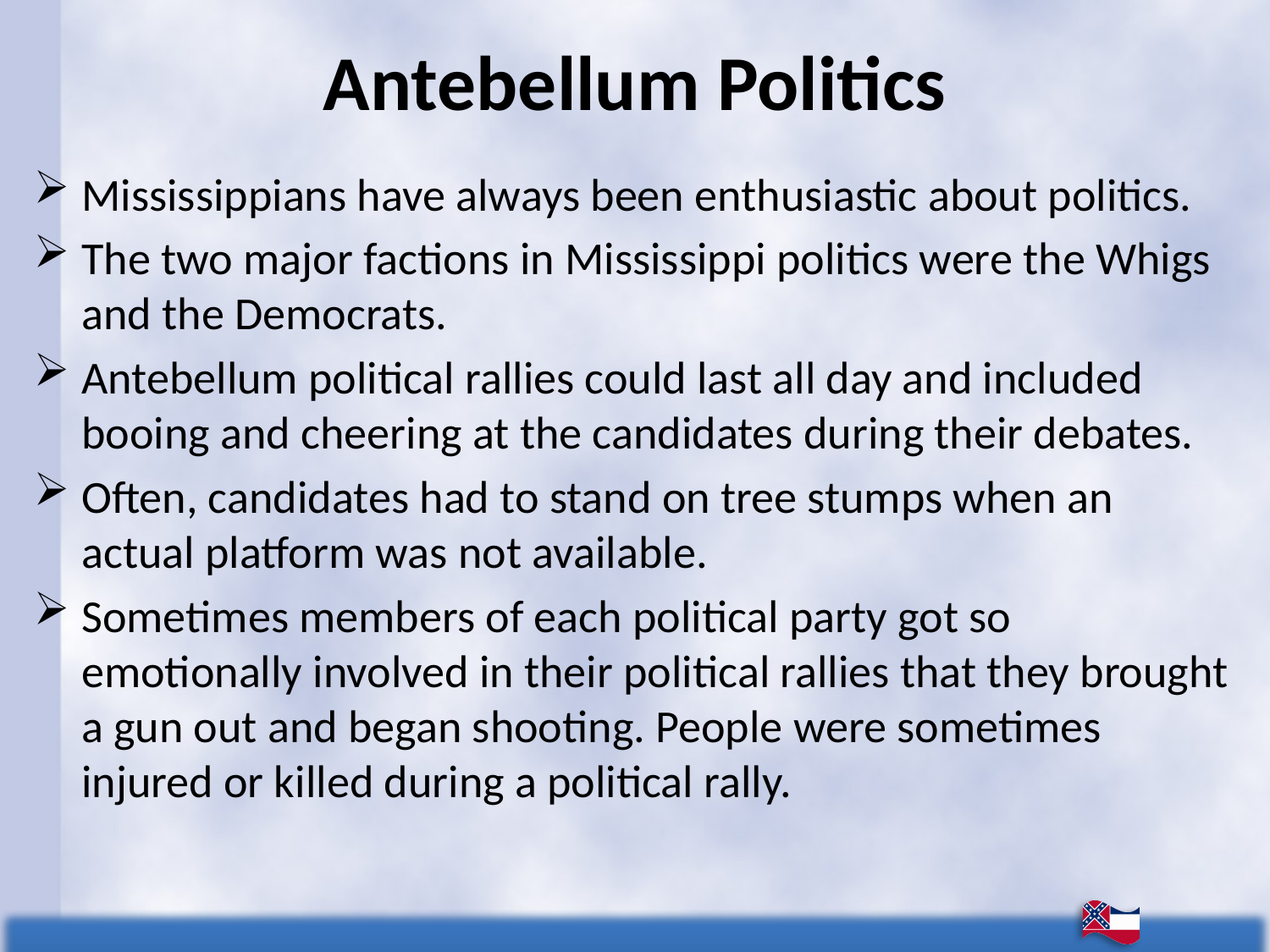

# Antebellum Politics
Mississippians have always been enthusiastic about politics.
The two major factions in Mississippi politics were the Whigs and the Democrats.
Antebellum political rallies could last all day and included booing and cheering at the candidates during their debates.
Often, candidates had to stand on tree stumps when an actual platform was not available.
Sometimes members of each political party got so emotionally involved in their political rallies that they brought a gun out and began shooting. People were sometimes injured or killed during a political rally.